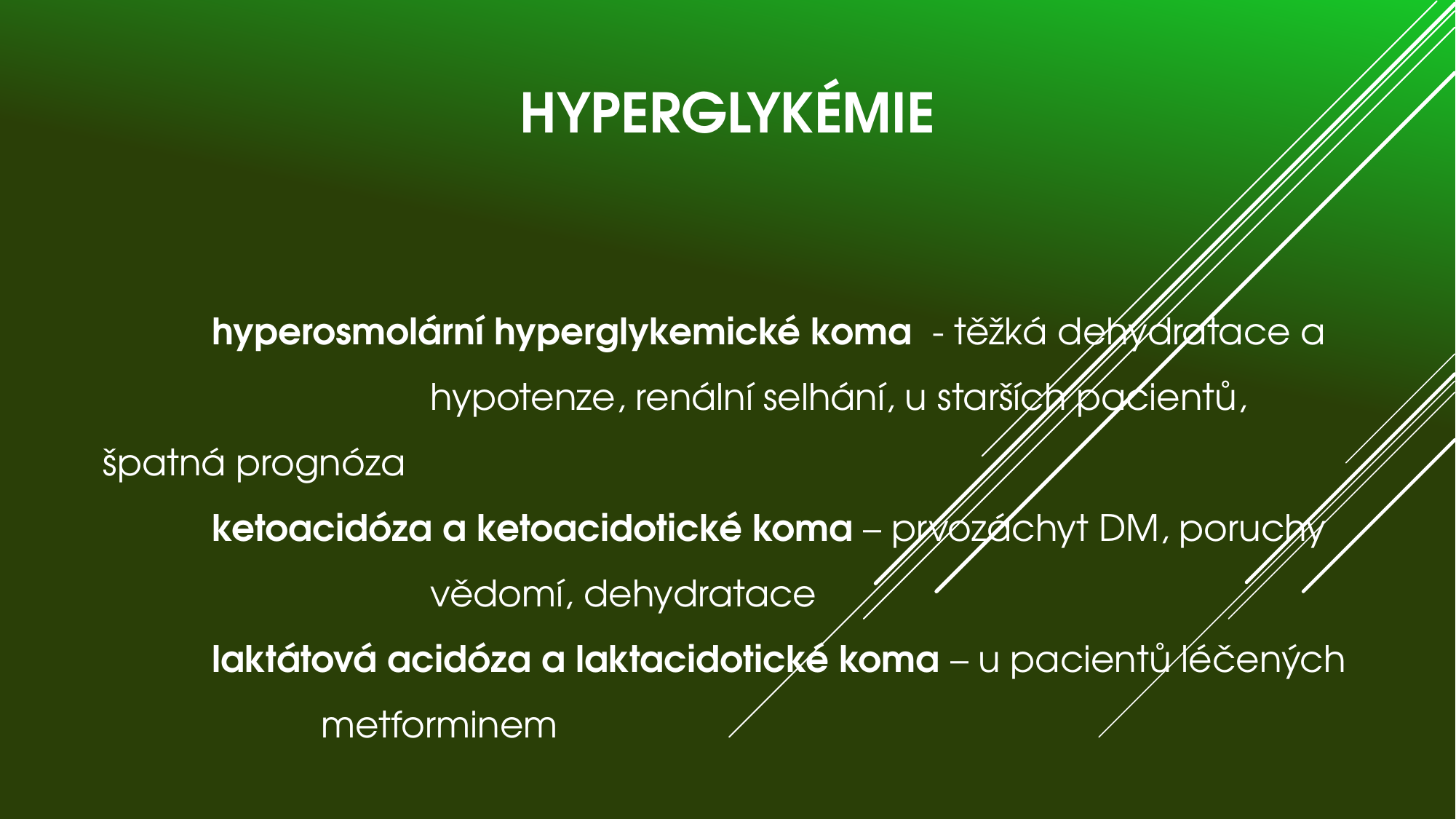

# hyperglykémie

	hyperosmolární hyperglykemické koma  - těžká dehydratace a 			hypotenze, renální selhání, u starších pacientů, špatná prognóza
	ketoacidóza a ketoacidotické koma – prvozáchyt DM, poruchy 			vědomí, dehydratace
	laktátová acidóza a laktacidotické koma – u pacientů léčených 		metforminem